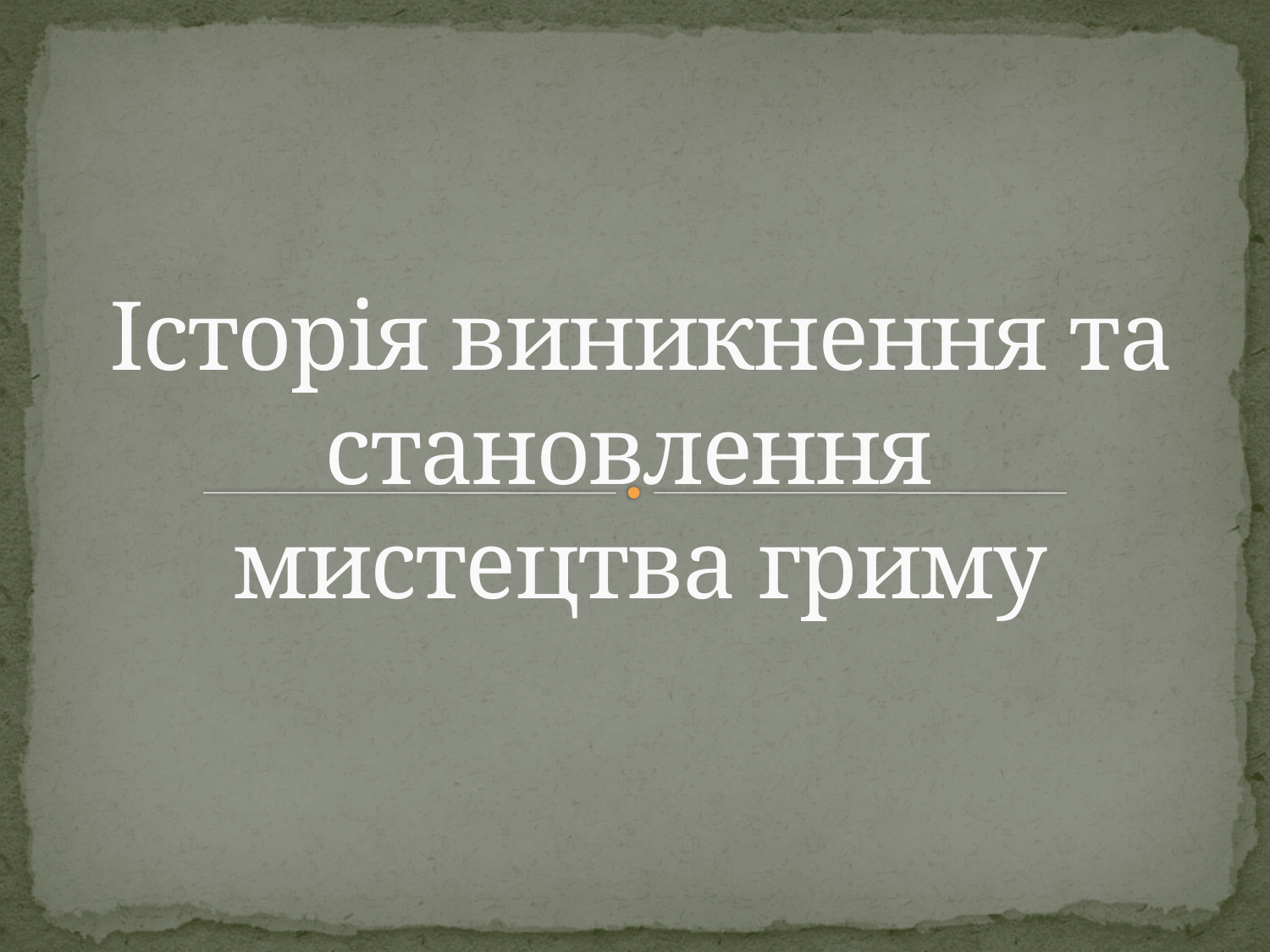

# Історія виникнення та становлення мистецтва гриму